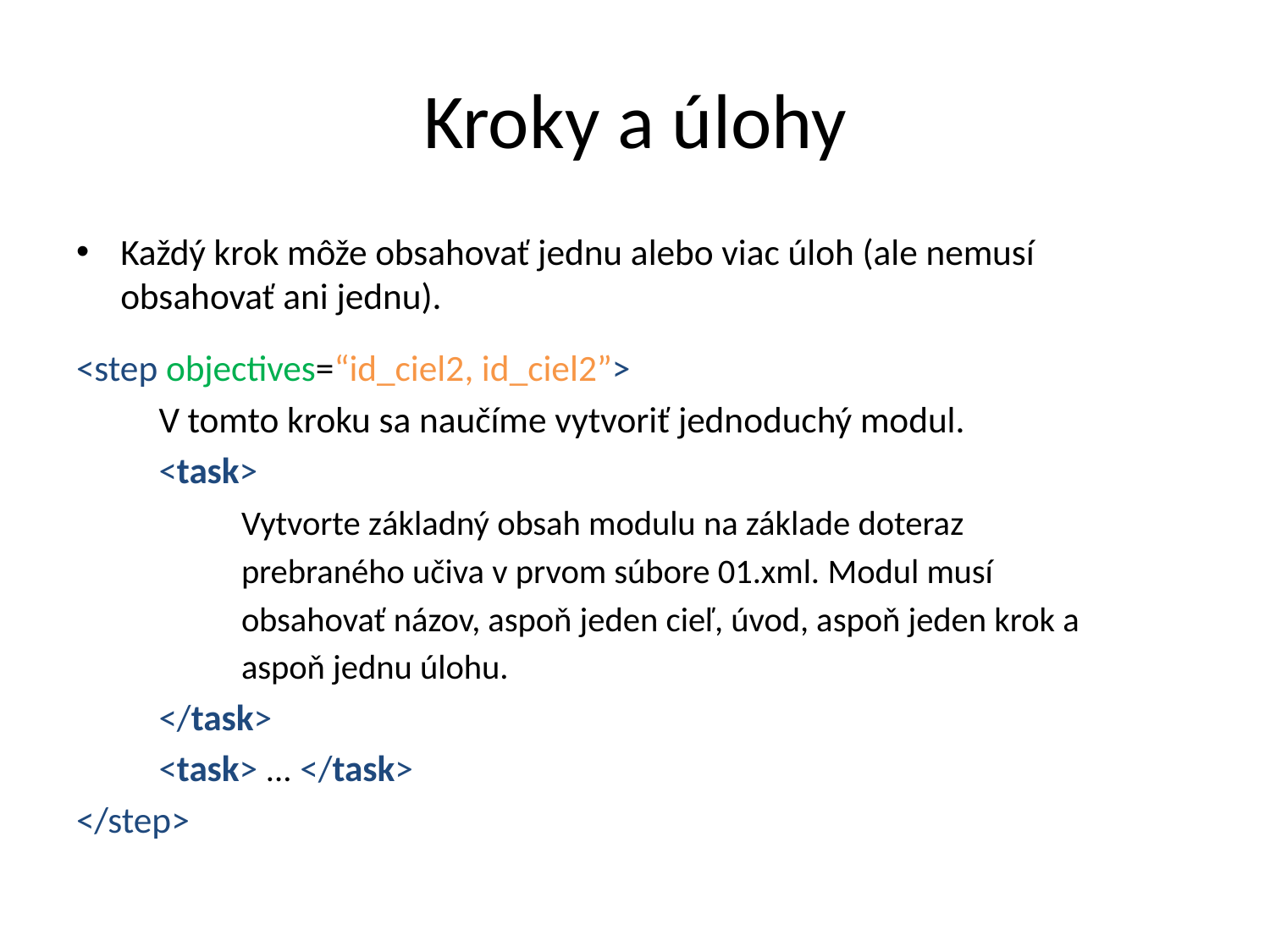

# Kroky a úlohy
Každý krok môže obsahovať jednu alebo viac úloh (ale nemusí obsahovať ani jednu).

<step objectives=“id_ciel2, id_ciel2”>
	V tomto kroku sa naučíme vytvoriť jednoduchý modul.
	<task>
		Vytvorte základný obsah modulu na základe doteraz
		prebraného učiva v prvom súbore 01.xml. Modul musí
		obsahovať názov, aspoň jeden cieľ, úvod, aspoň jeden krok a
		aspoň jednu úlohu.
	</task>
	<task> ... </task>
</step>